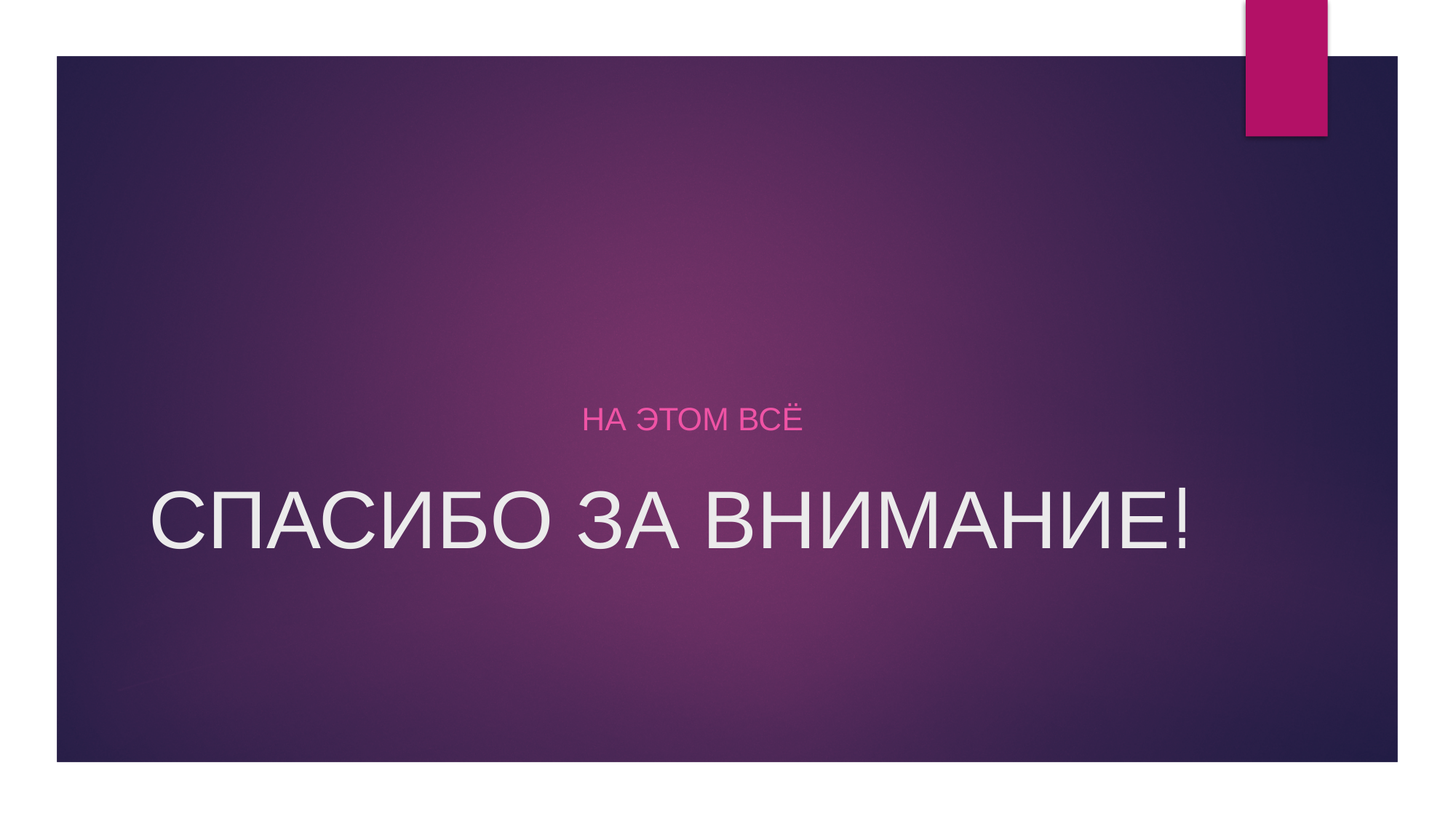

# СПАСИБО ЗА ВНИМАНИЕ!

НА ЭТОМ ВСЁ